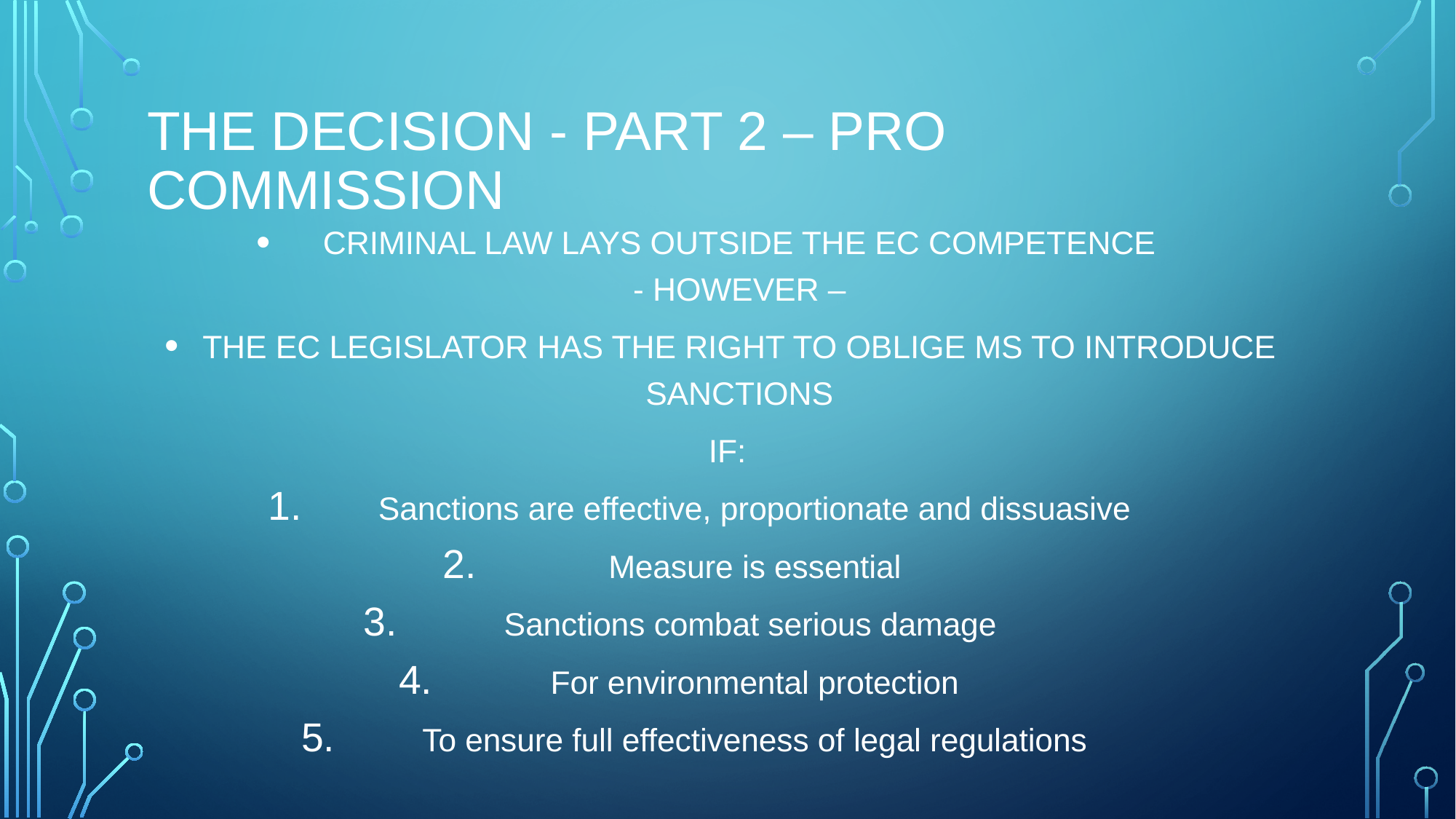

# The decision - part 2 – pro commission
CRIMINAL LAW LAYS OUTSIDE THE EC COMPETENCE
- HOWEVER –
THE EC LEGISLATOR HAS THE RIGHT TO OBLIGE MS TO INTRODUCE SANCTIONS
IF:
Sanctions are effective, proportionate and dissuasive
Measure is essential
Sanctions combat serious damage
For environmental protection
To ensure full effectiveness of legal regulations